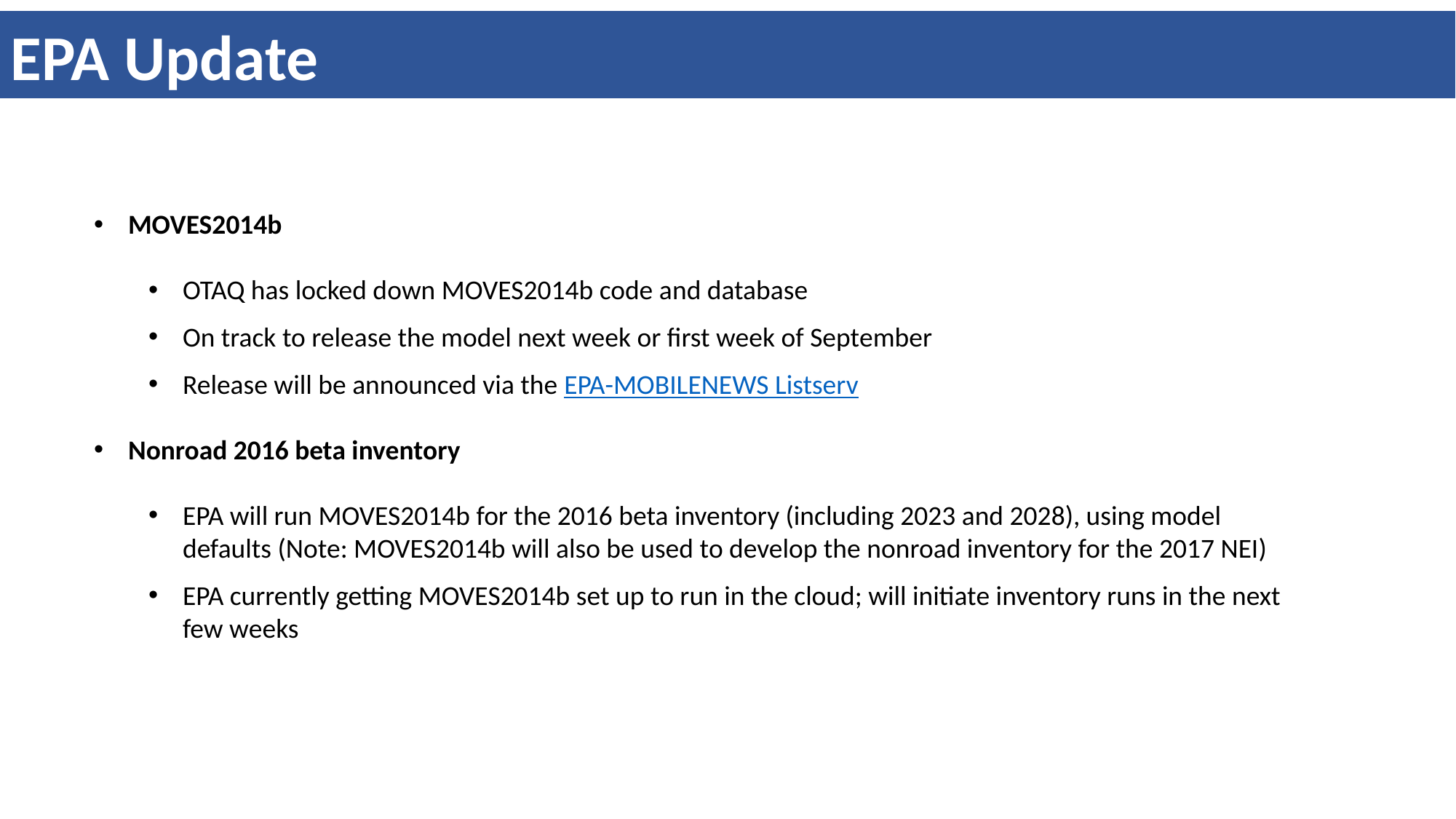

EPA Update
MOVES2014b

OTAQ has locked down MOVES2014b code and database

On track to release the model next week or first week of September

Release will be announced via the EPA-MOBILENEWS Listserv

Nonroad 2016 beta inventory

EPA will run MOVES2014b for the 2016 beta inventory (including 2023 and 2028), using model defaults (Note: MOVES2014b will also be used to develop the nonroad inventory for the 2017 NEI)

EPA currently getting MOVES2014b set up to run in the cloud; will initiate inventory runs in the next few weeks